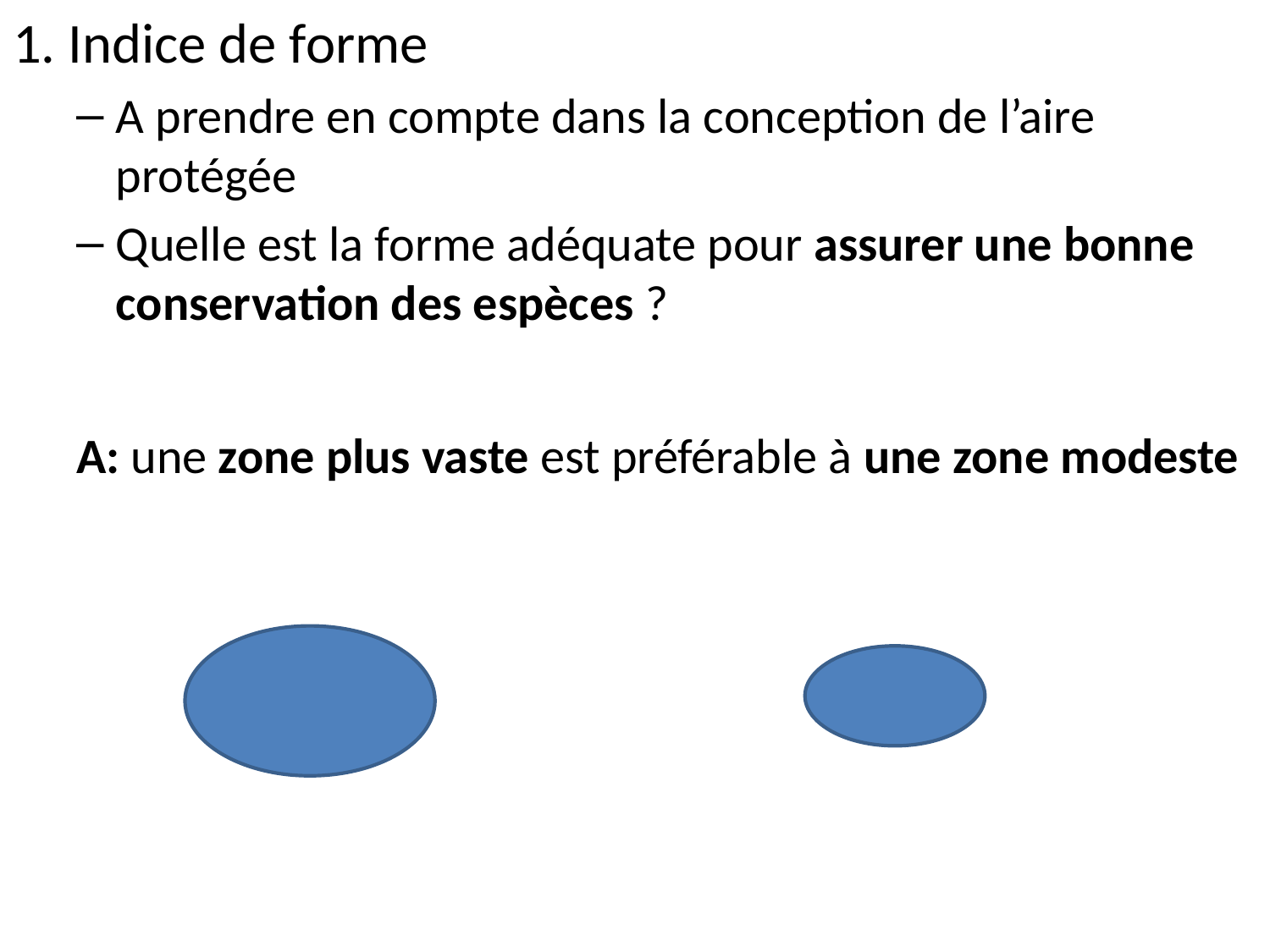

1. Indice de forme
A prendre en compte dans la conception de l’aire protégée
Quelle est la forme adéquate pour assurer une bonne conservation des espèces ?

A: une zone plus vaste est préférable à une zone modeste